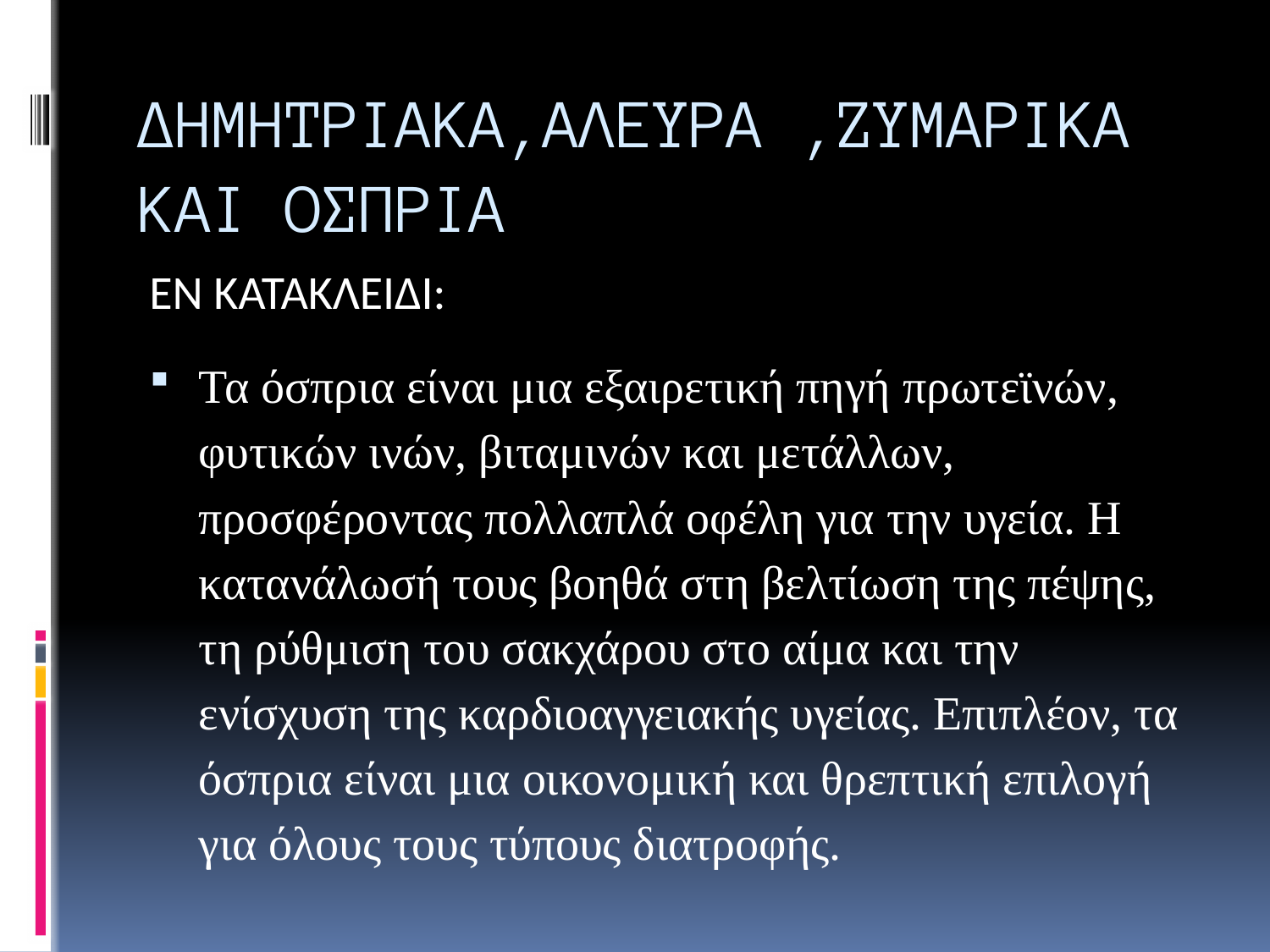

# ΔΗΜΗΤΡΙΑΚΑ,ΑΛΕΥΡΑ ,ΖΥΜΑΡΙΚΑ ΚΑΙ ΟΣΠΡΙΑ
ΕΝ ΚΑΤΑΚΛΕΙΔΙ:
Τα όσπρια είναι μια εξαιρετική πηγή πρωτεϊνών, φυτικών ινών, βιταμινών και μετάλλων, προσφέροντας πολλαπλά οφέλη για την υγεία. Η κατανάλωσή τους βοηθά στη βελτίωση της πέψης, τη ρύθμιση του σακχάρου στο αίμα και την ενίσχυση της καρδιοαγγειακής υγείας. Επιπλέον, τα όσπρια είναι μια οικονομική και θρεπτική επιλογή για όλους τους τύπους διατροφής.